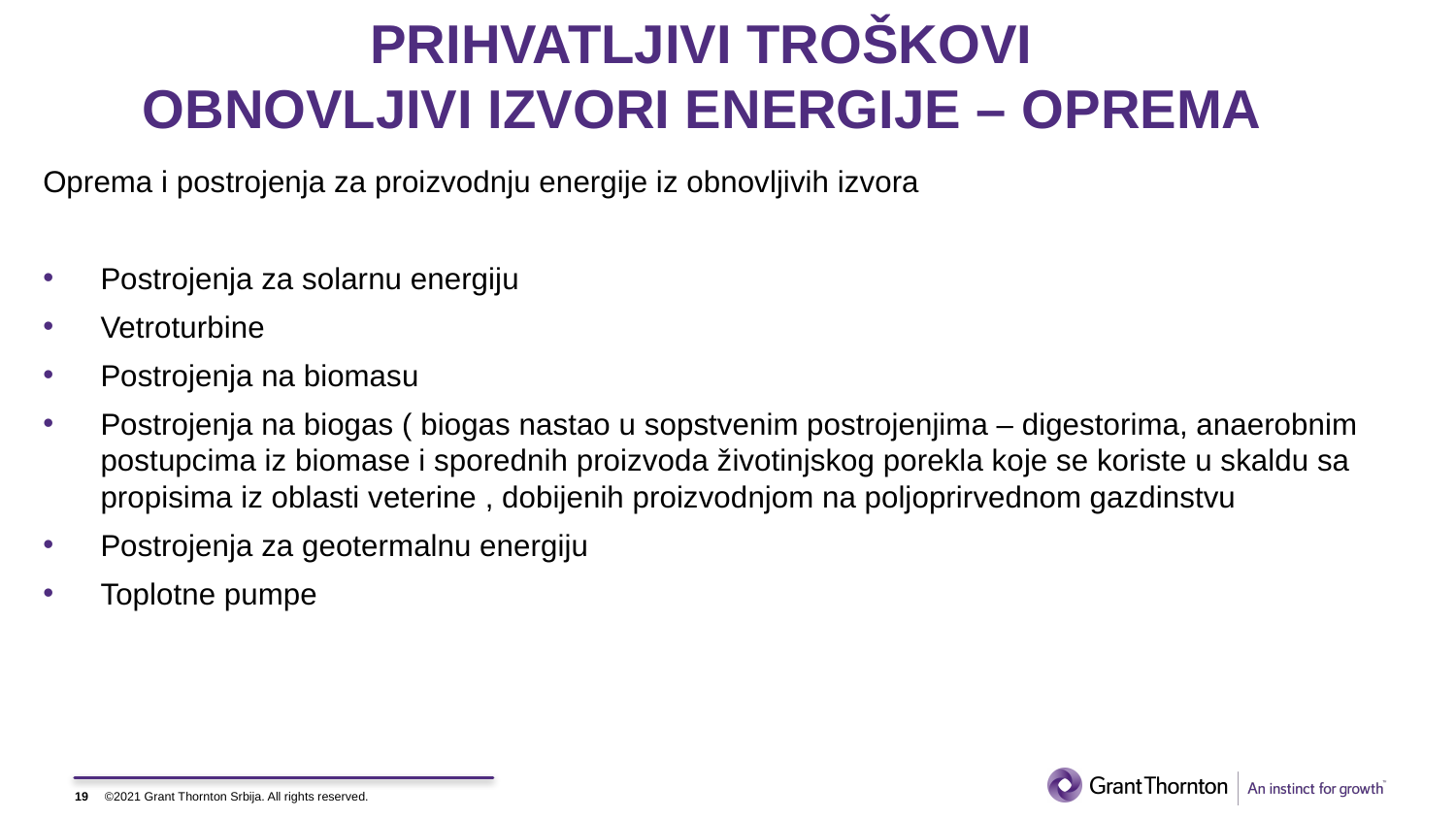

# PRIHVATLJIVI TROŠKOVI OBNOVLJIVI IZVORI ENERGIJE – OPREMA
Oprema i postrojenja za proizvodnju energije iz obnovljivih izvora

Postrojenja za solarnu energiju
Vetroturbine
Postrojenja na biomasu
Postrojenja na biogas ( biogas nastao u sopstvenim postrojenjima – digestorima, anaerobnim postupcima iz biomase i sporednih proizvoda životinjskog porekla koje se koriste u skaldu sa propisima iz oblasti veterine , dobijenih proizvodnjom na poljoprirvednom gazdinstvu
Postrojenja za geotermalnu energiju
Toplotne pumpe
19